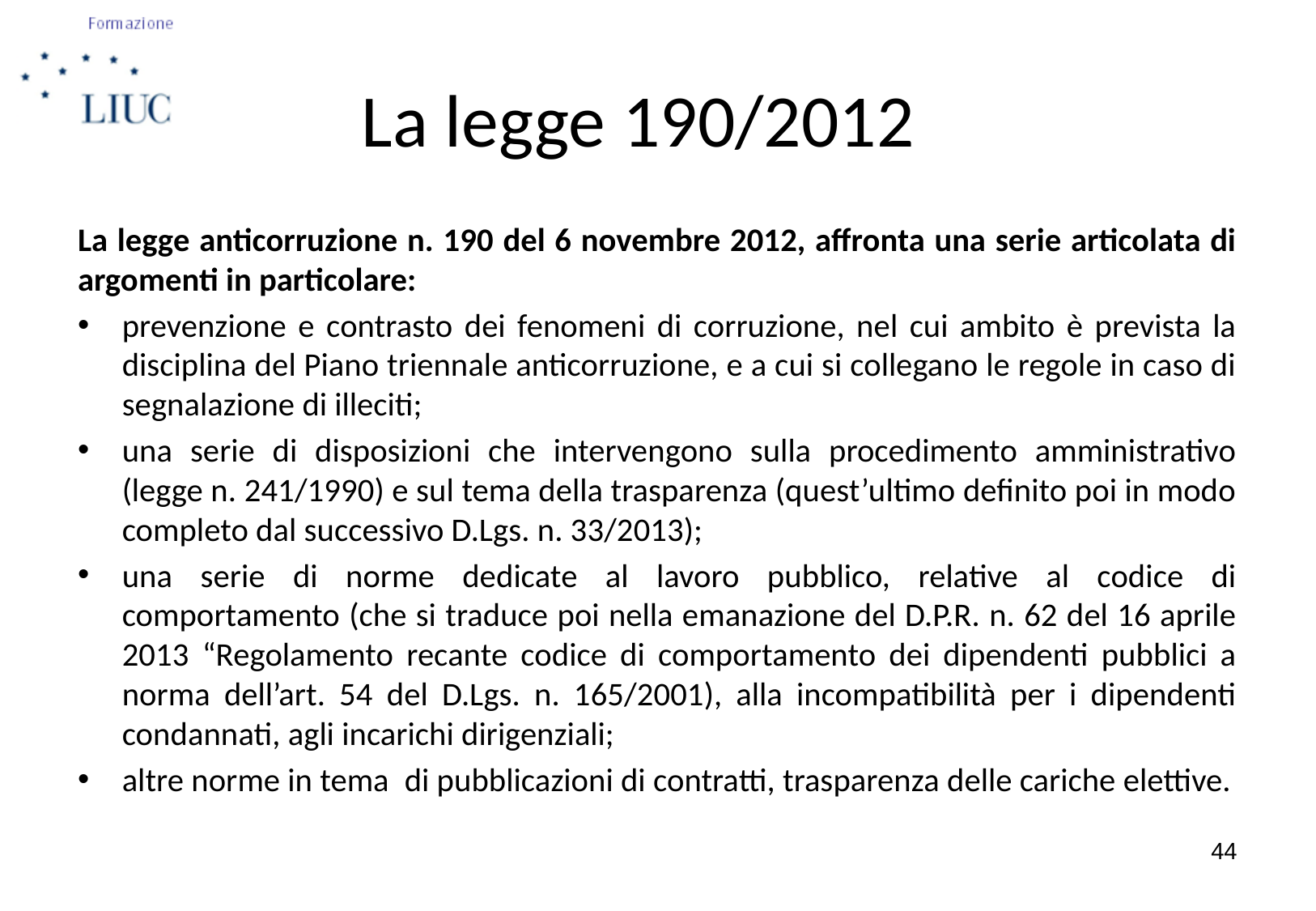

La legge 190/2012
La legge anticorruzione n. 190 del 6 novembre 2012, affronta una serie articolata di argomenti in particolare:
prevenzione e contrasto dei fenomeni di corruzione, nel cui ambito è prevista la disciplina del Piano triennale anticorruzione, e a cui si collegano le regole in caso di segnalazione di illeciti;
una serie di disposizioni che intervengono sulla procedimento amministrativo (legge n. 241/1990) e sul tema della trasparenza (quest’ultimo definito poi in modo completo dal successivo D.Lgs. n. 33/2013);
una serie di norme dedicate al lavoro pubblico, relative al codice di comportamento (che si traduce poi nella emanazione del D.P.R. n. 62 del 16 aprile 2013 “Regolamento recante codice di comportamento dei dipendenti pubblici a norma dell’art. 54 del D.Lgs. n. 165/2001), alla incompatibilità per i dipendenti condannati, agli incarichi dirigenziali;
altre norme in tema  di pubblicazioni di contratti, trasparenza delle cariche elettive.

44